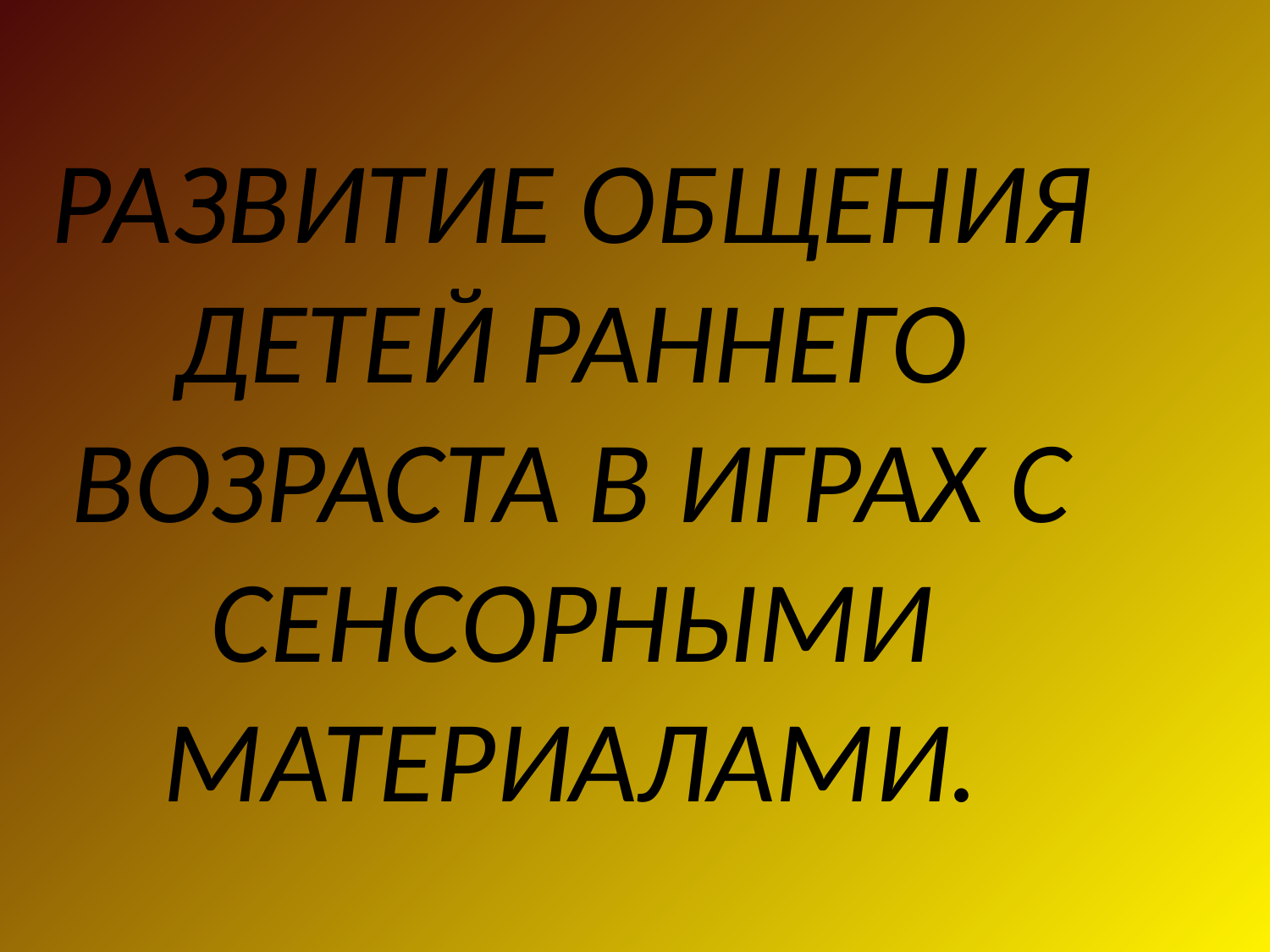

РАЗВИТИЕ ОБЩЕНИЯ ДЕТЕЙ РАННЕГО ВОЗРАСТА В ИГРАХ С СЕНСОРНЫМИ МАТЕРИАЛАМИ.